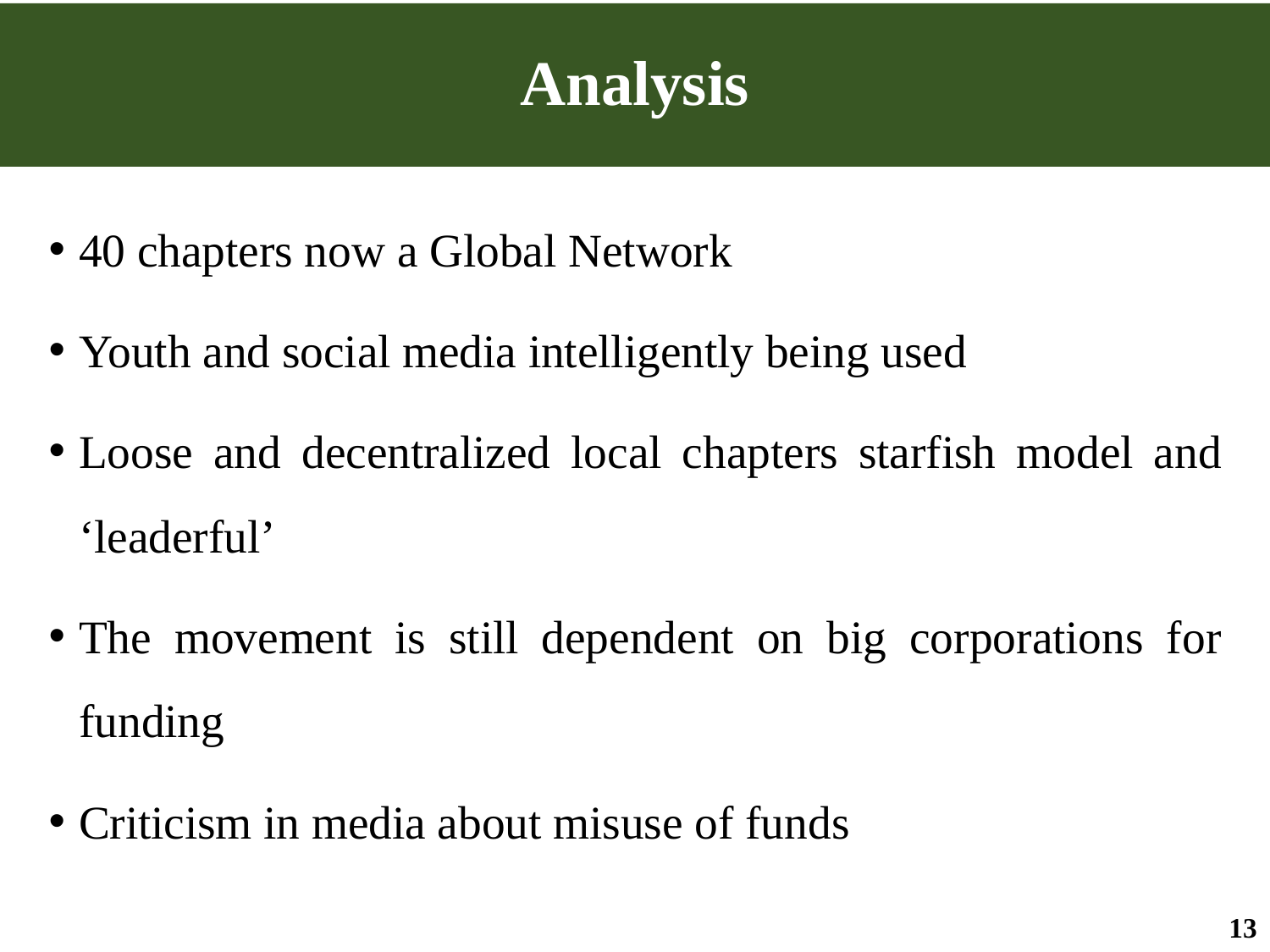

# Analysis
40 chapters now a Global Network
Youth and social media intelligently being used
Loose and decentralized local chapters starfish model and ‘leaderful’
The movement is still dependent on big corporations for funding
Criticism in media about misuse of funds

13